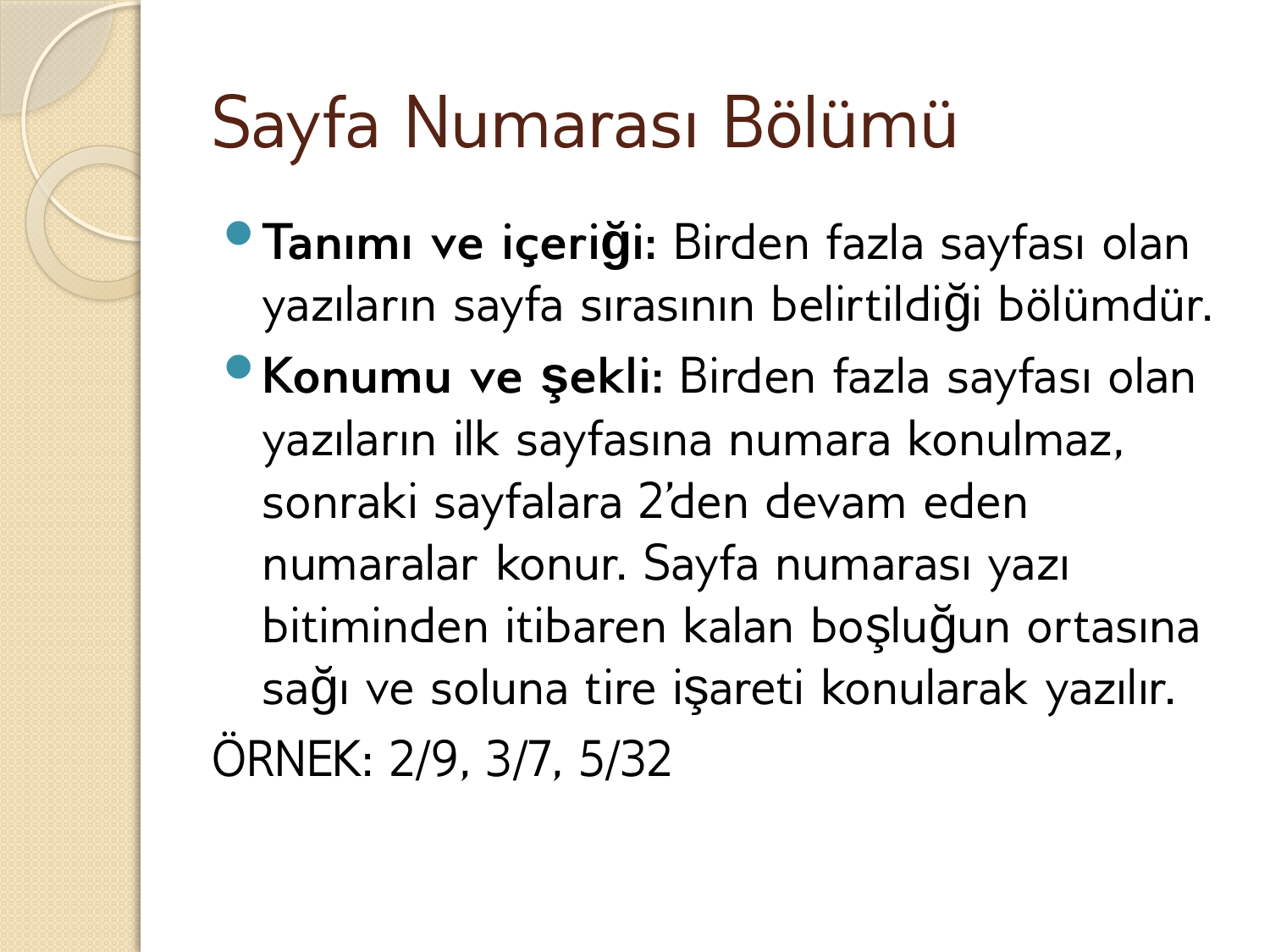

# Sayfa Numarası Bölümü
Tanımı ve içeriği: Birden fazla sayfası olan yazıların sayfa sırasının belirtildiği bölümdür.
Konumu ve şekli: Birden fazla sayfası olan yazıların ilk sayfasına numara konulmaz, sonraki sayfalara 2’den devam eden numaralar konur. Sayfa numarası yazı bitiminden itibaren kalan boşluğun ortasına sağı ve soluna tire işareti konularak yazılır.
ÖRNEK: 2/9, 3/7, 5/32